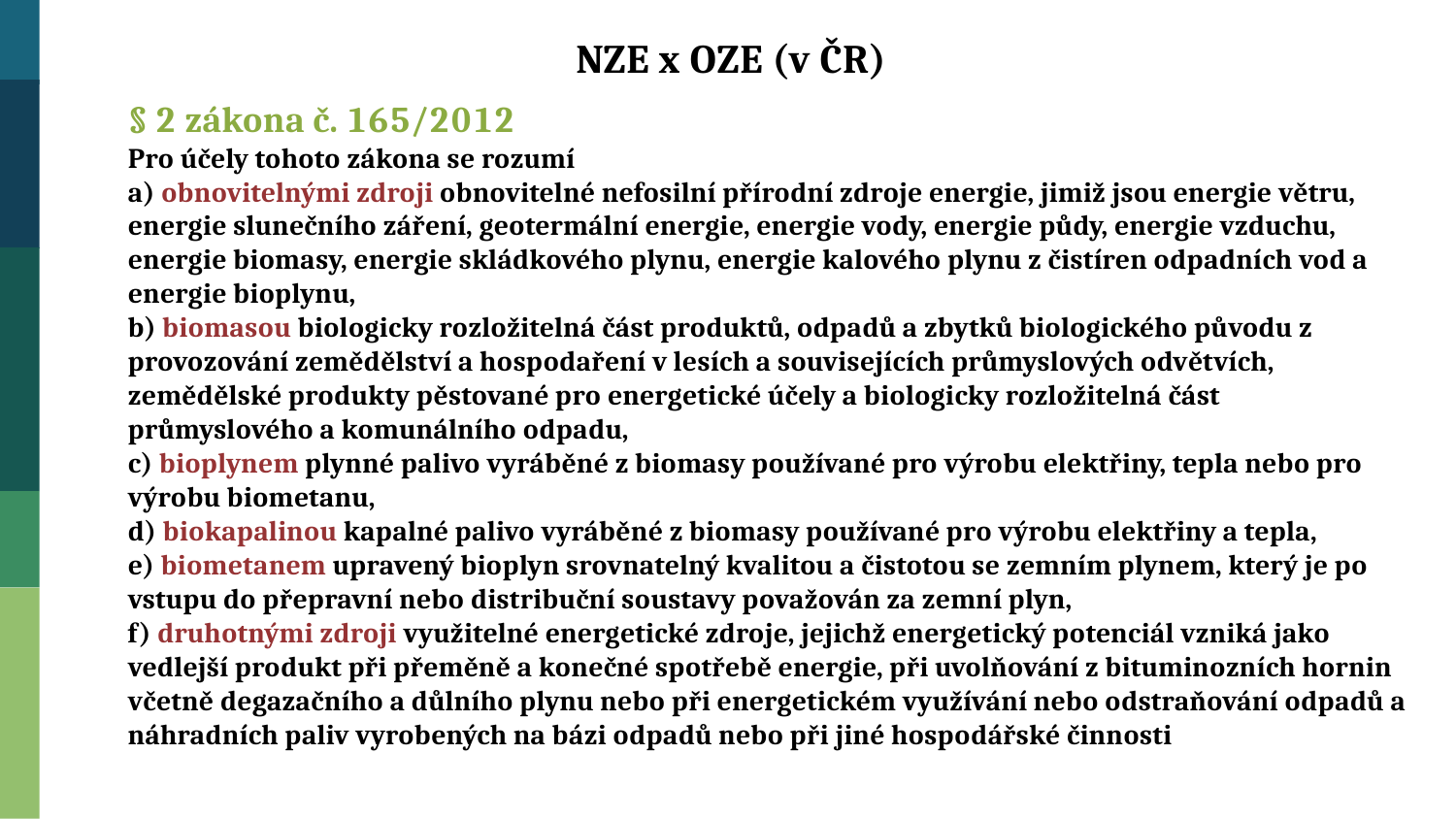

NZE x OZE (v ČR)
§ 2 zákona č. 165/2012
Pro účely tohoto zákona se rozumí
a) obnovitelnými zdroji obnovitelné nefosilní přírodní zdroje energie, jimiž jsou energie větru, energie slunečního záření, geotermální energie, energie vody, energie půdy, energie vzduchu, energie biomasy, energie skládkového plynu, energie kalového plynu z čistíren odpadních vod a energie bioplynu,
b) biomasou biologicky rozložitelná část produktů, odpadů a zbytků biologického původu z provozování zemědělství a hospodaření v lesích a souvisejících průmyslových odvětvích, zemědělské produkty pěstované pro energetické účely a biologicky rozložitelná část průmyslového a komunálního odpadu,
c) bioplynem plynné palivo vyráběné z biomasy používané pro výrobu elektřiny, tepla nebo pro výrobu biometanu,
d) biokapalinou kapalné palivo vyráběné z biomasy používané pro výrobu elektřiny a tepla,
e) biometanem upravený bioplyn srovnatelný kvalitou a čistotou se zemním plynem, který je po vstupu do přepravní nebo distribuční soustavy považován za zemní plyn,
f) druhotnými zdroji využitelné energetické zdroje, jejichž energetický potenciál vzniká jako vedlejší produkt při přeměně a konečné spotřebě energie, při uvolňování z bituminozních hornin včetně degazačního a důlního plynu nebo při energetickém využívání nebo odstraňování odpadů a náhradních paliv vyrobených na bázi odpadů nebo při jiné hospodářské činnosti